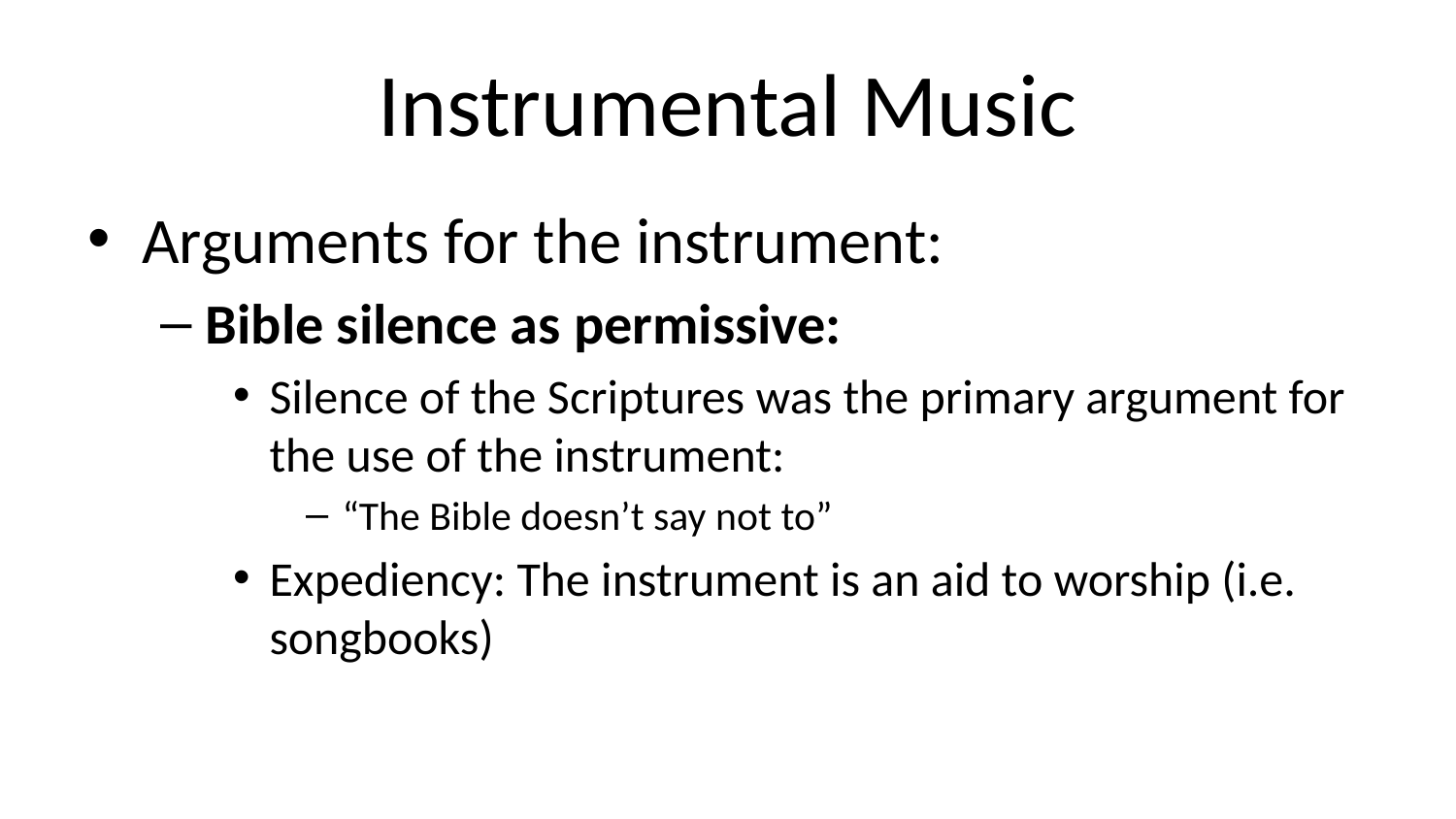

# Instrumental Music
Arguments for the instrument:
Bible silence as permissive:
Silence of the Scriptures was the primary argument for the use of the instrument:
“The Bible doesn’t say not to”
Expediency: The instrument is an aid to worship (i.e. songbooks)